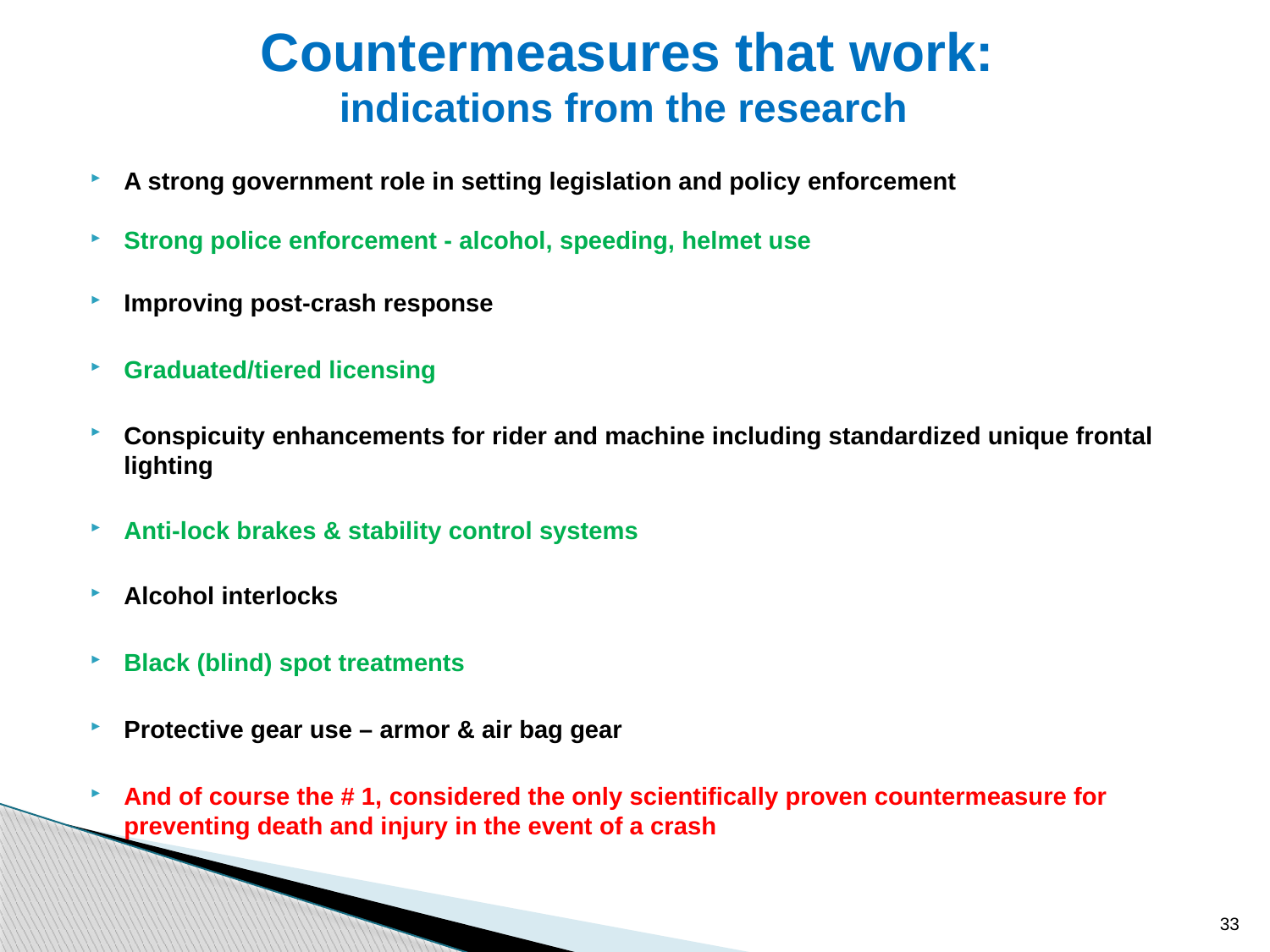

# Countermeasures that work: indications from the research
A strong government role in setting legislation and policy enforcement

Strong police enforcement - alcohol, speeding, helmet use

Improving post-crash response

Graduated/tiered licensing

Conspicuity enhancements for rider and machine including standardized unique frontal lighting

Anti-lock brakes & stability control systems

Alcohol interlocks

Black (blind) spot treatments

Protective gear use – armor & air bag gear

And of course the # 1, considered the only scientifically proven countermeasure for preventing death and injury in the event of a crash
33